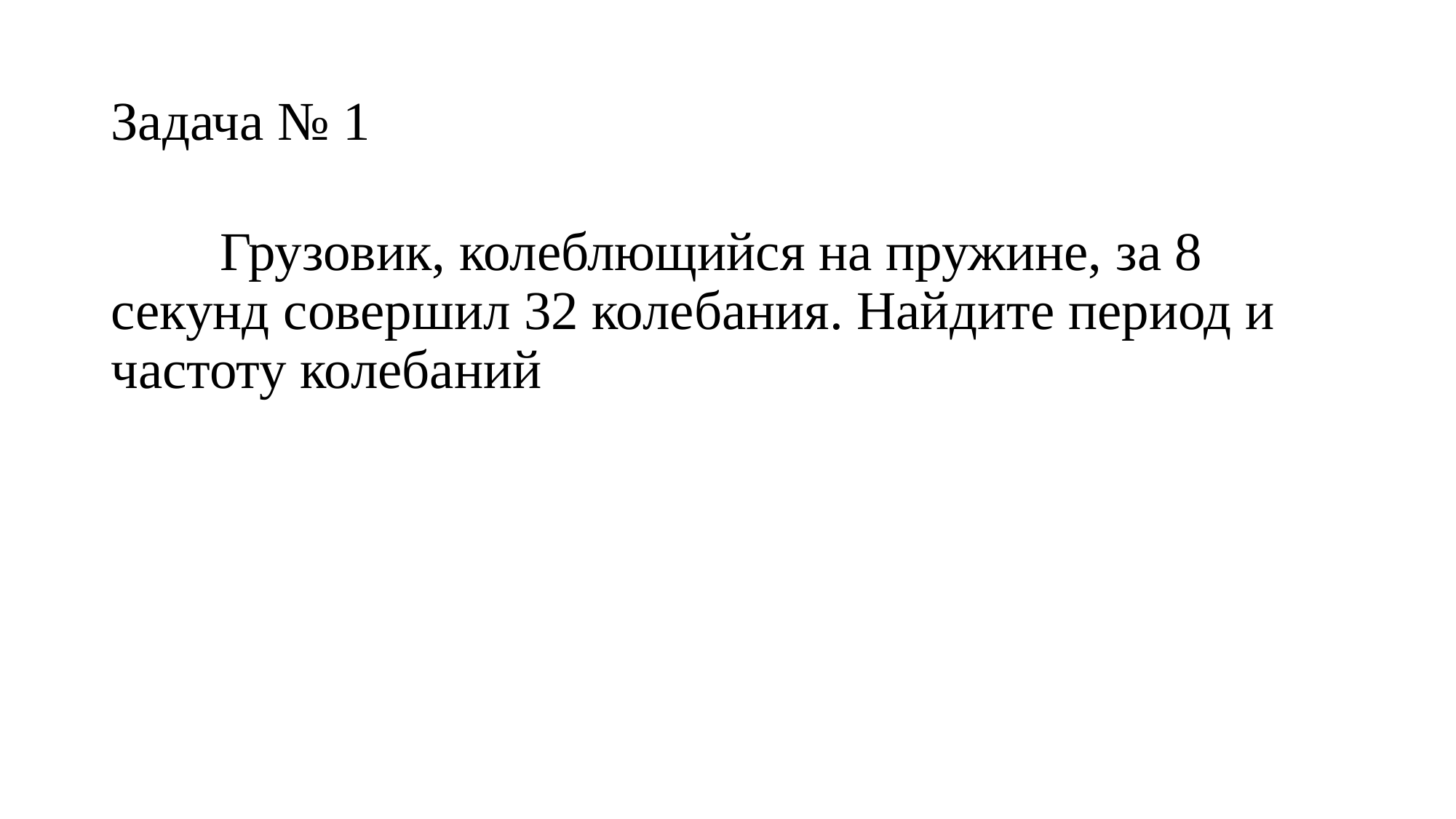

# Задача № 1
	Грузовик, колеблющийся на пружине, за 8 секунд совершил 32 колебания. Найдите период и частоту колебаний